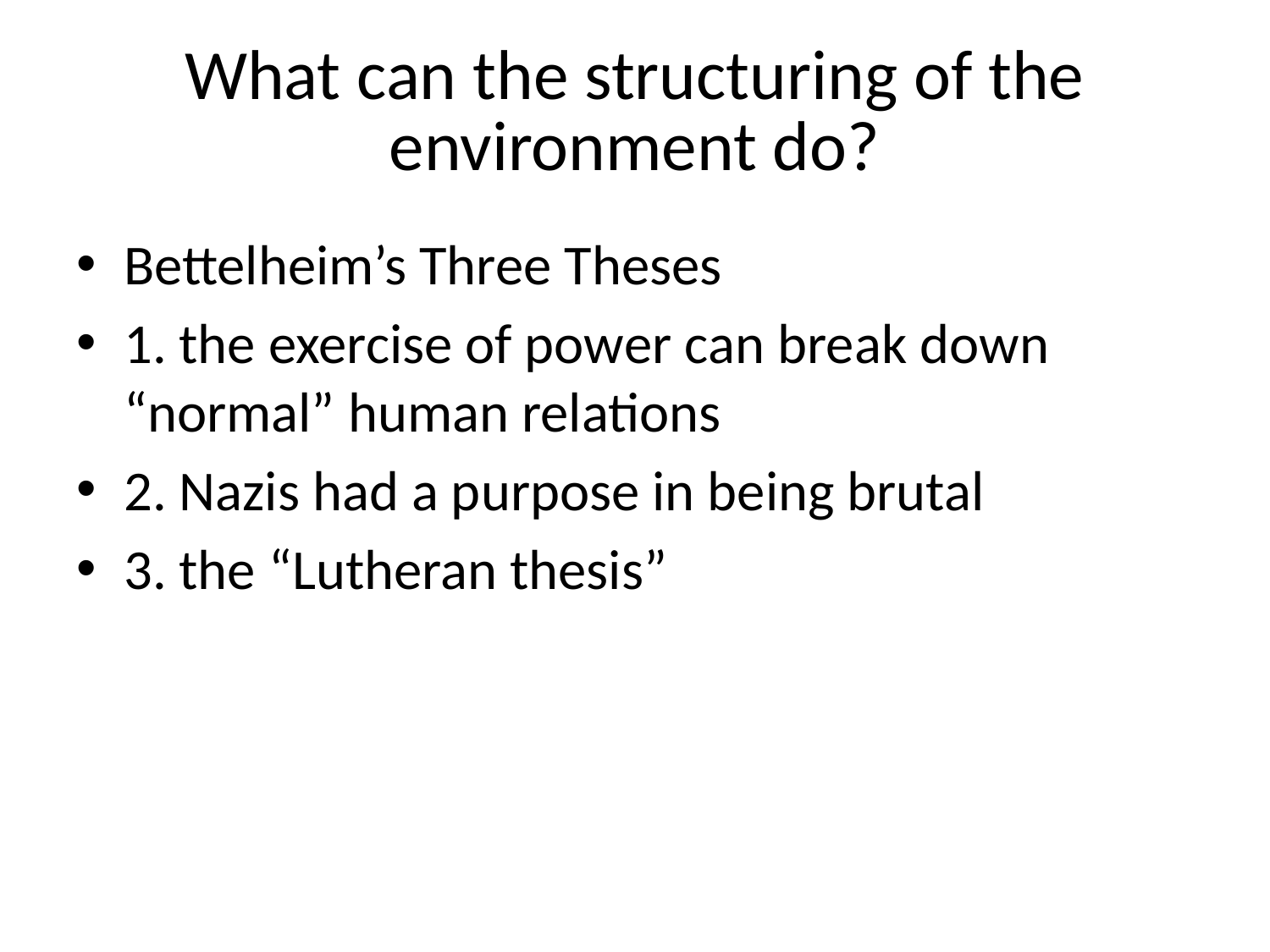

# What can the structuring of the environment do?
Bettelheim’s Three Theses
1. the exercise of power can break down “normal” human relations
2. Nazis had a purpose in being brutal
3. the “Lutheran thesis”